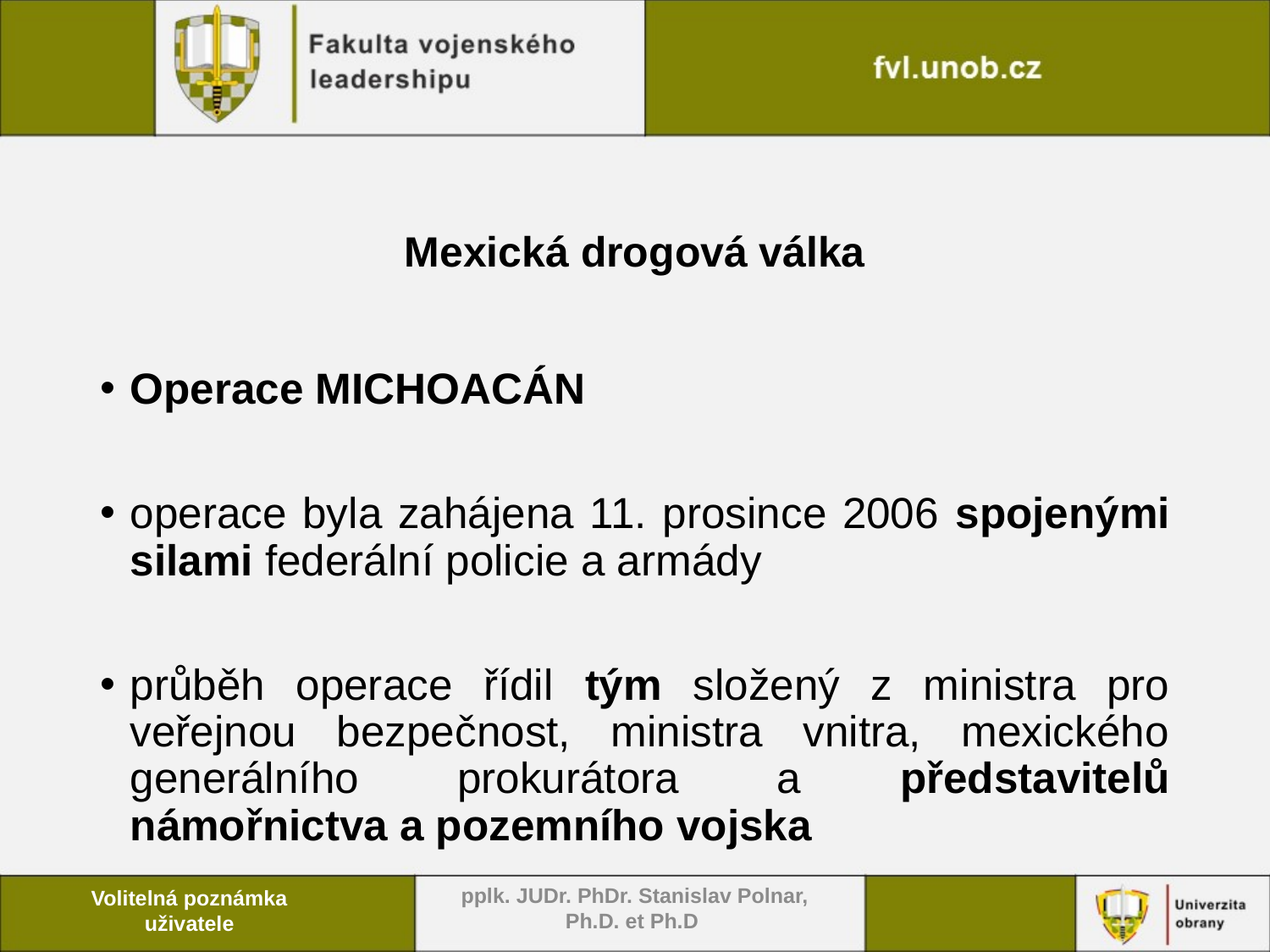

# Mexická drogová válka
Operace MICHOACÁN

operace byla zahájena 11. prosince 2006 spojenými silami federální policie a armády

průběh operace řídil tým složený z ministra pro veřejnou bezpečnost, ministra vnitra, mexického generálního prokurátora a představitelů námořnictva a pozemního vojska
pplk. JUDr. PhDr. Stanislav Polnar, Ph.D. et Ph.D
Volitelná poznámka uživatele